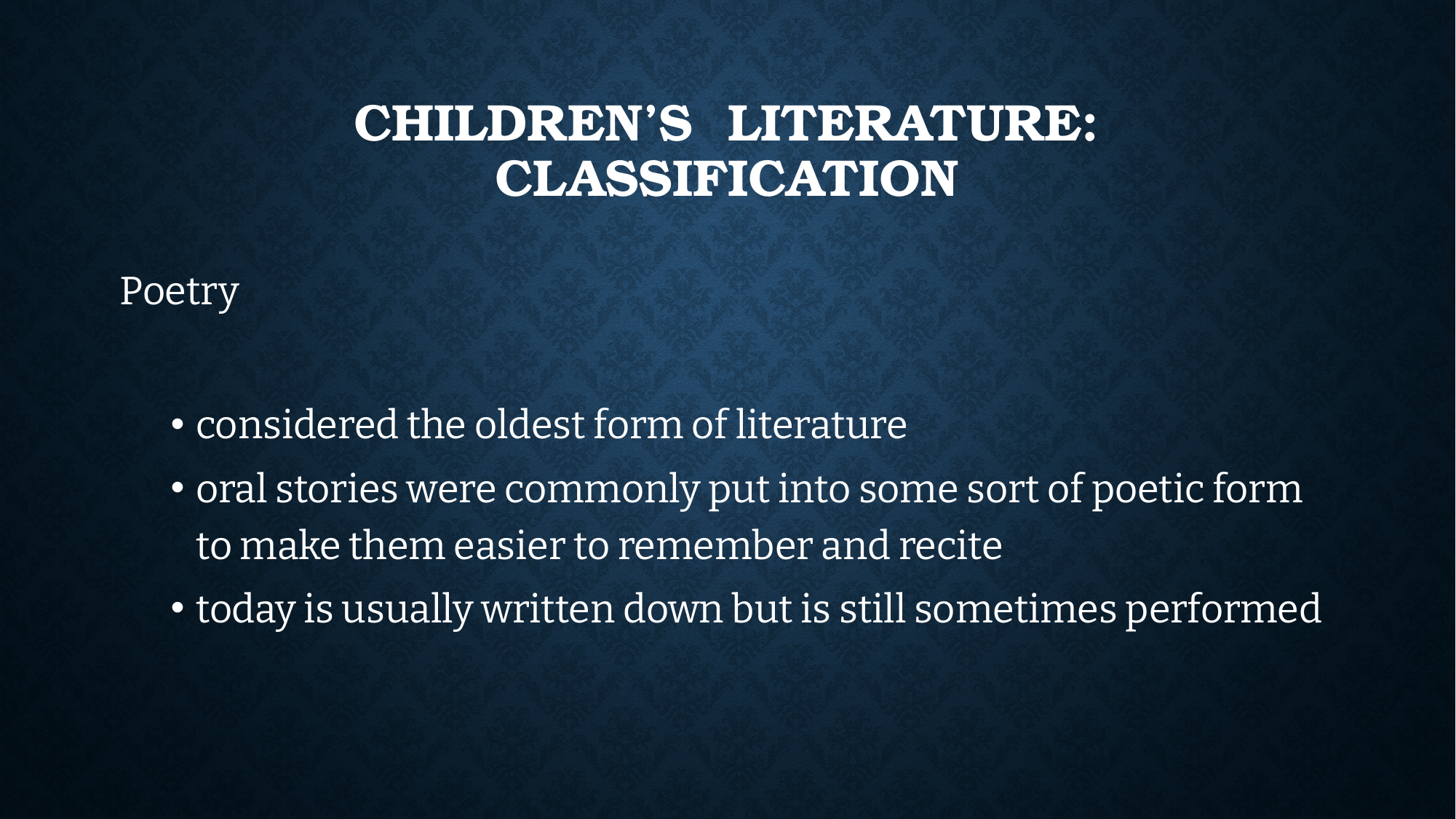

# Children’s  literature: classification
Poetry

considered the oldest form of literature
oral stories were commonly put into some sort of poetic form to make them easier to remember and recite
today is usually written down but is still sometimes performed